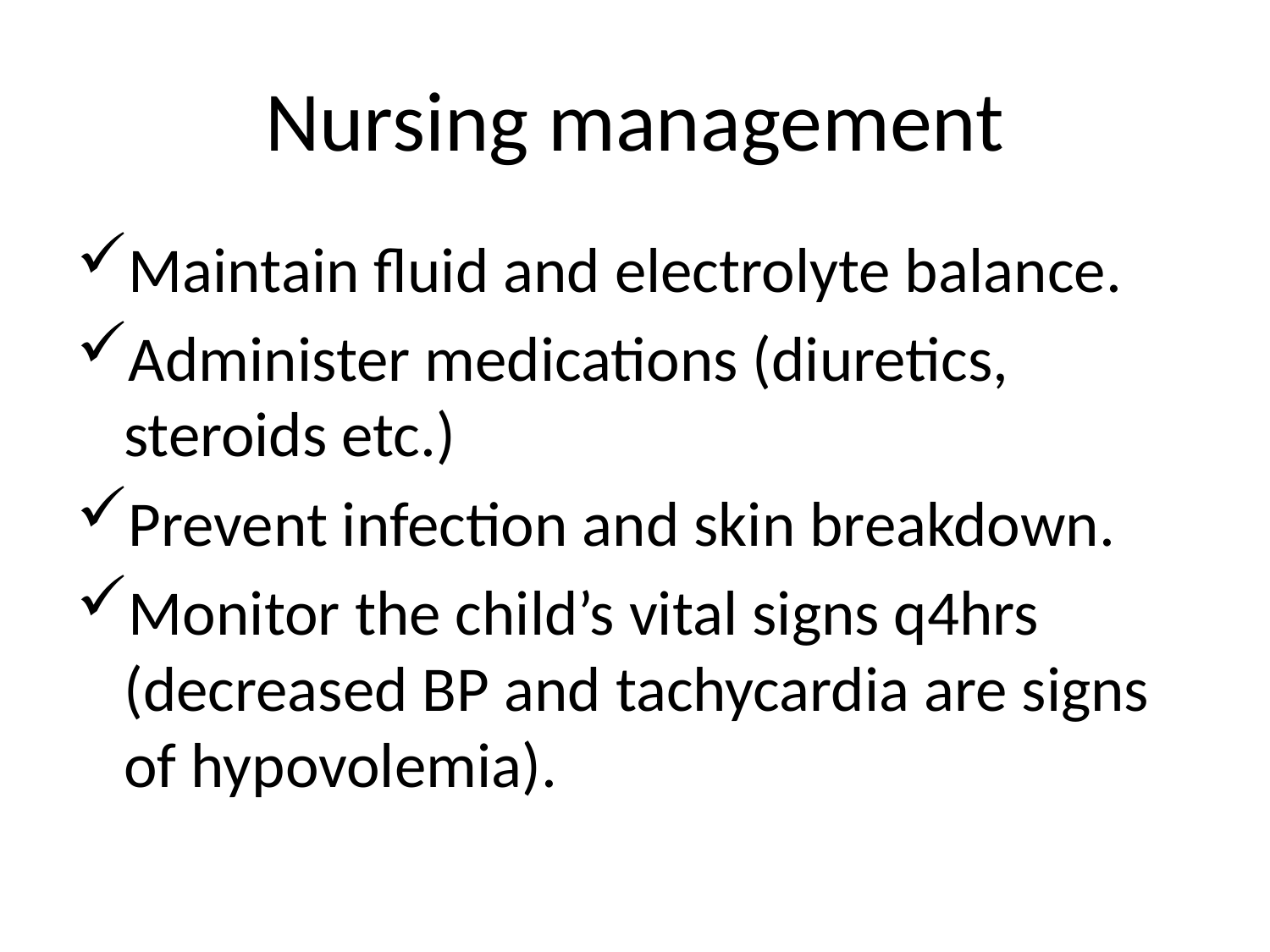

# Nursing management
Maintain fluid and electrolyte balance.
Administer medications (diuretics, steroids etc.)
Prevent infection and skin breakdown.
Monitor the child’s vital signs q4hrs (decreased BP and tachycardia are signs of hypovolemia).